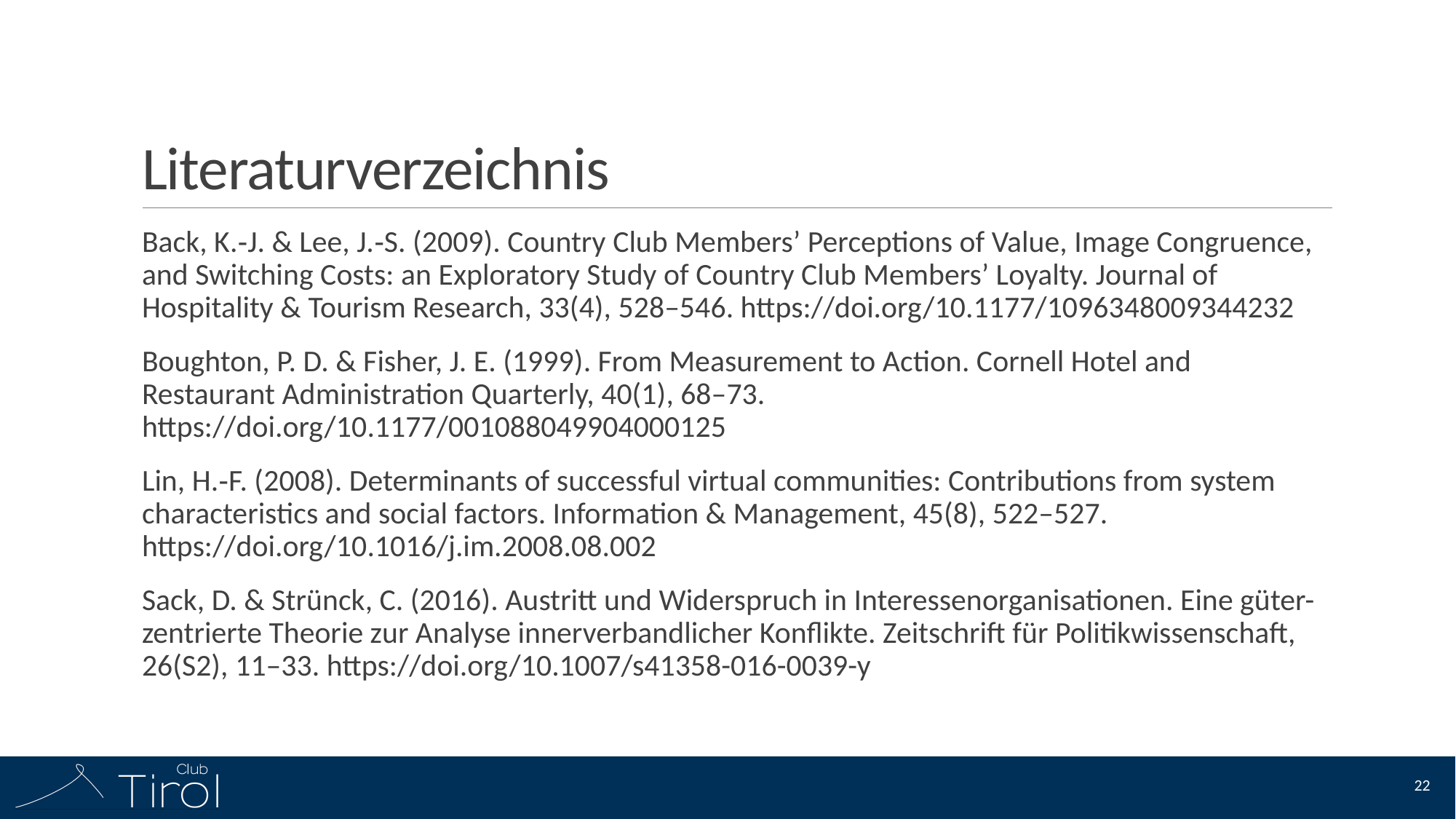

# Literaturverzeichnis
Back, K.‑J. & Lee, J.‑S. (2009). Country Club Members’ Perceptions of Value, Image Congruence, and Switching Costs: an Exploratory Study of Country Club Members’ Loyalty. Journal of Hospitality & Tourism Research, 33(4), 528–546. https://doi.org/10.1177/1096348009344232
Boughton, P. D. & Fisher, J. E. (1999). From Measurement to Action. Cornell Hotel and Restaurant Administration Quarterly, 40(1), 68–73. https://doi.org/10.1177/001088049904000125
Lin, H.‑F. (2008). Determinants of successful virtual communities: Contributions from system characteristics and social factors. Information & Management, 45(8), 522–527. https://doi.org/10.1016/j.im.2008.08.002
Sack, D. & Strünck, C. (2016). Austritt und Widerspruch in Interessenorganisationen. Eine güter-zentrierte Theorie zur Analyse innerverbandlicher Konflikte. Zeitschrift für Politikwissenschaft, 26(S2), 11–33. https://doi.org/10.1007/s41358-016-0039-y
22